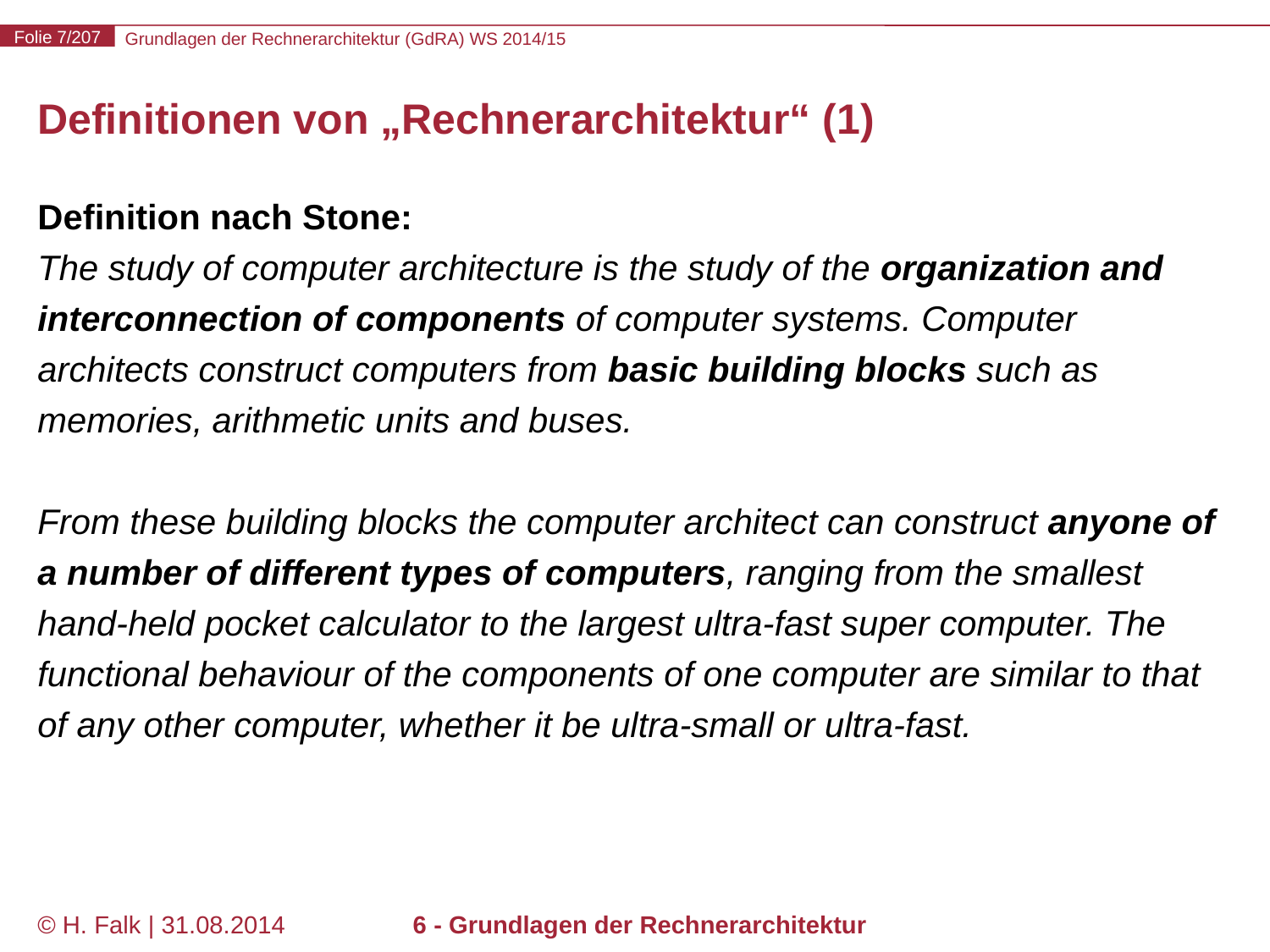

# Definitionen von „Rechnerarchitektur“ (1)
Definition nach Stone:
The study of computer architecture is the study of the organization and interconnection of components of computer systems. Computer architects construct computers from basic building blocks such as memories, arithmetic units and buses.

From these building blocks the computer architect can construct anyone of a number of different types of computers, ranging from the smallest hand-held pocket calculator to the largest ultra-fast super computer. The functional behaviour of the components of one computer are similar to that of any other computer, whether it be ultra-small or ultra-fast.
© H. Falk | 31.08.2014
6 - Grundlagen der Rechnerarchitektur